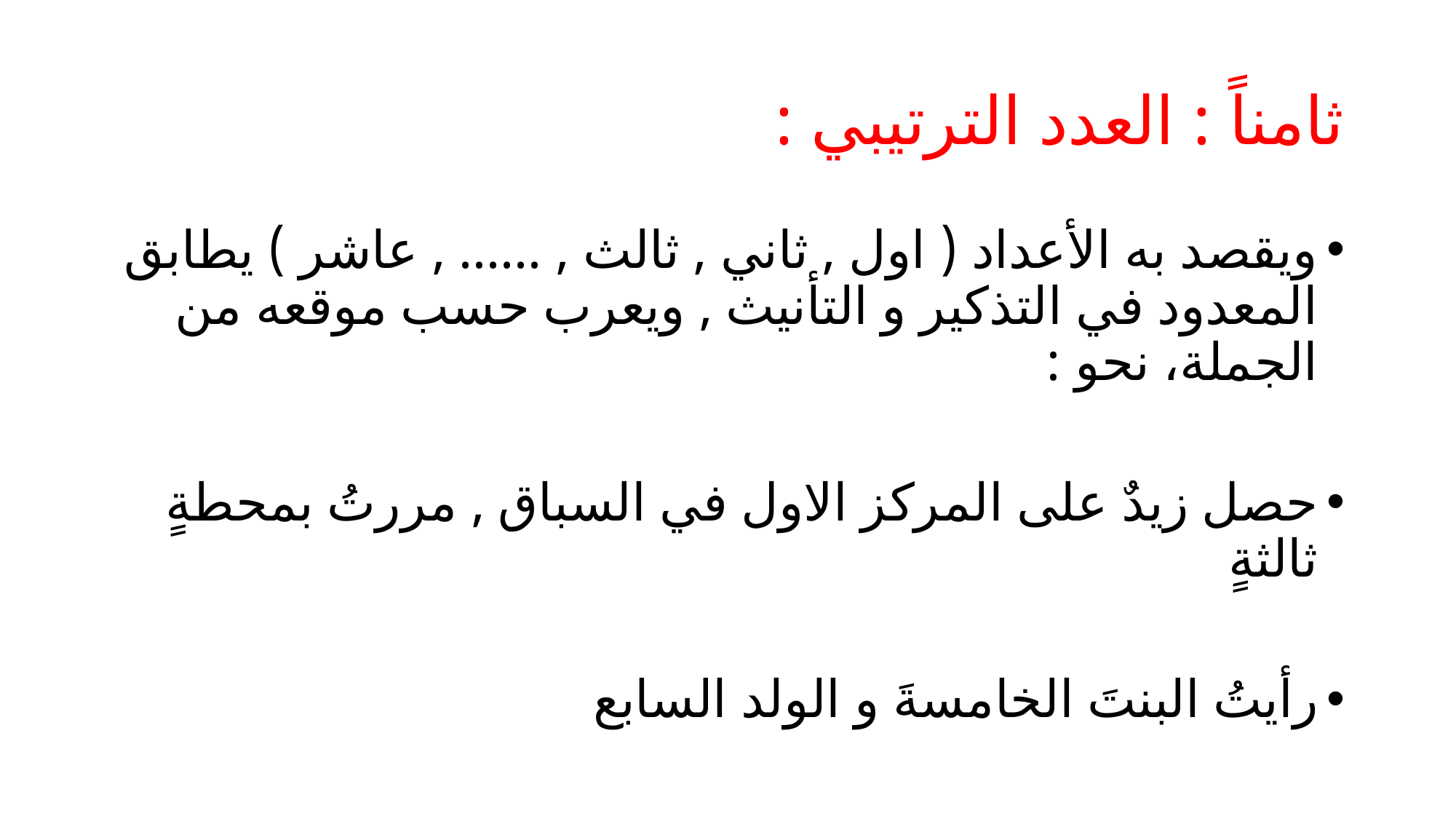

# ثامناً : العدد الترتيبي :
ويقصد به الأعداد ( اول , ثاني , ثالث , ...... , عاشر ) يطابق المعدود في التذكير و التأنيث , ويعرب حسب موقعه من الجملة، نحو :

حصل زيدٌ على المركز الاول في السباق , مررتُ بمحطةٍ ثالثةٍ

رأيتُ البنتَ الخامسةَ و الولد السابع